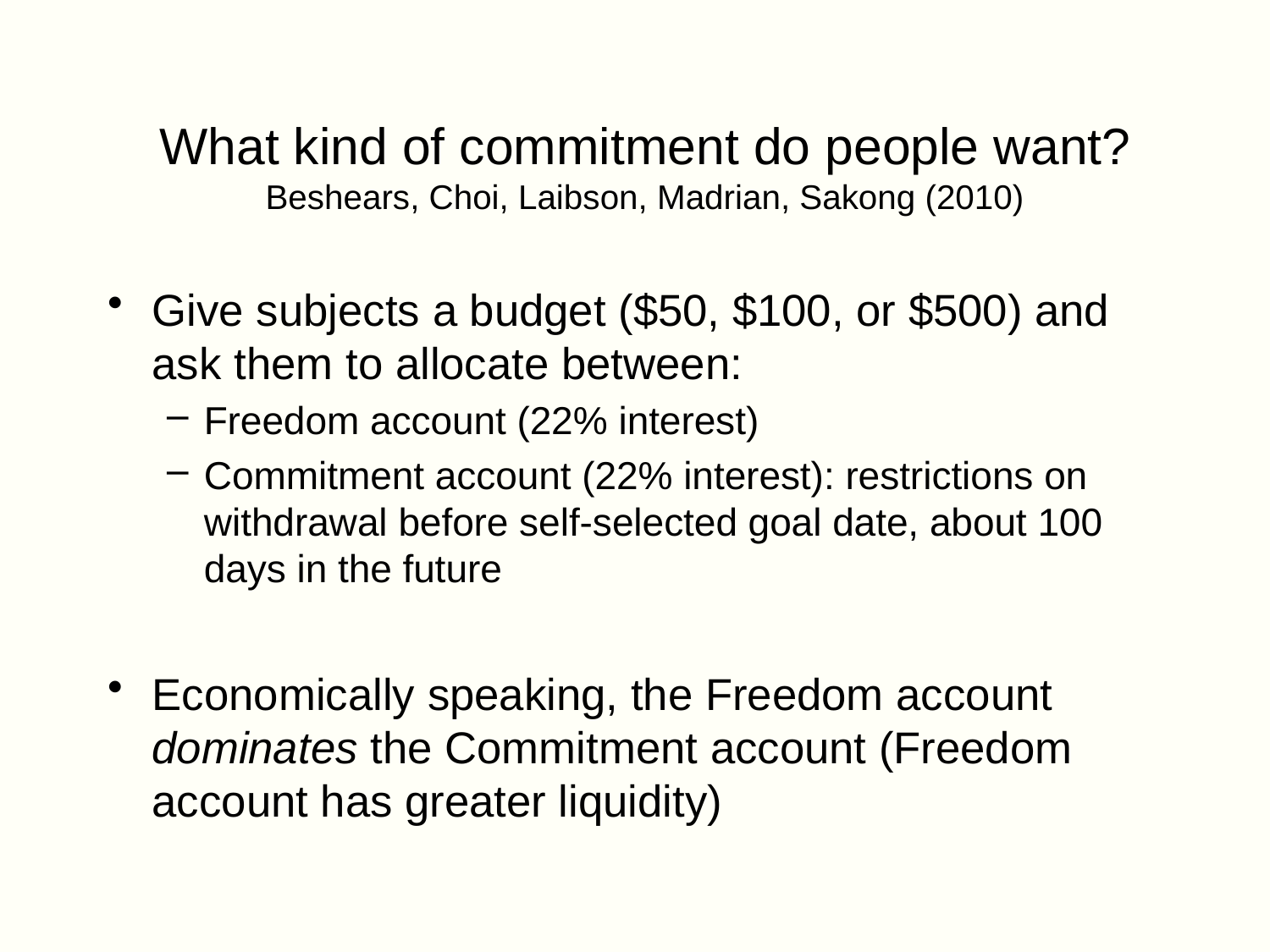

# What kind of commitment do people want? Beshears, Choi, Laibson, Madrian, Sakong (2010)
Give subjects a budget ($50, $100, or $500) and ask them to allocate between:
Freedom account (22% interest)
Commitment account (22% interest): restrictions on withdrawal before self-selected goal date, about 100 days in the future

Economically speaking, the Freedom account dominates the Commitment account (Freedom account has greater liquidity)